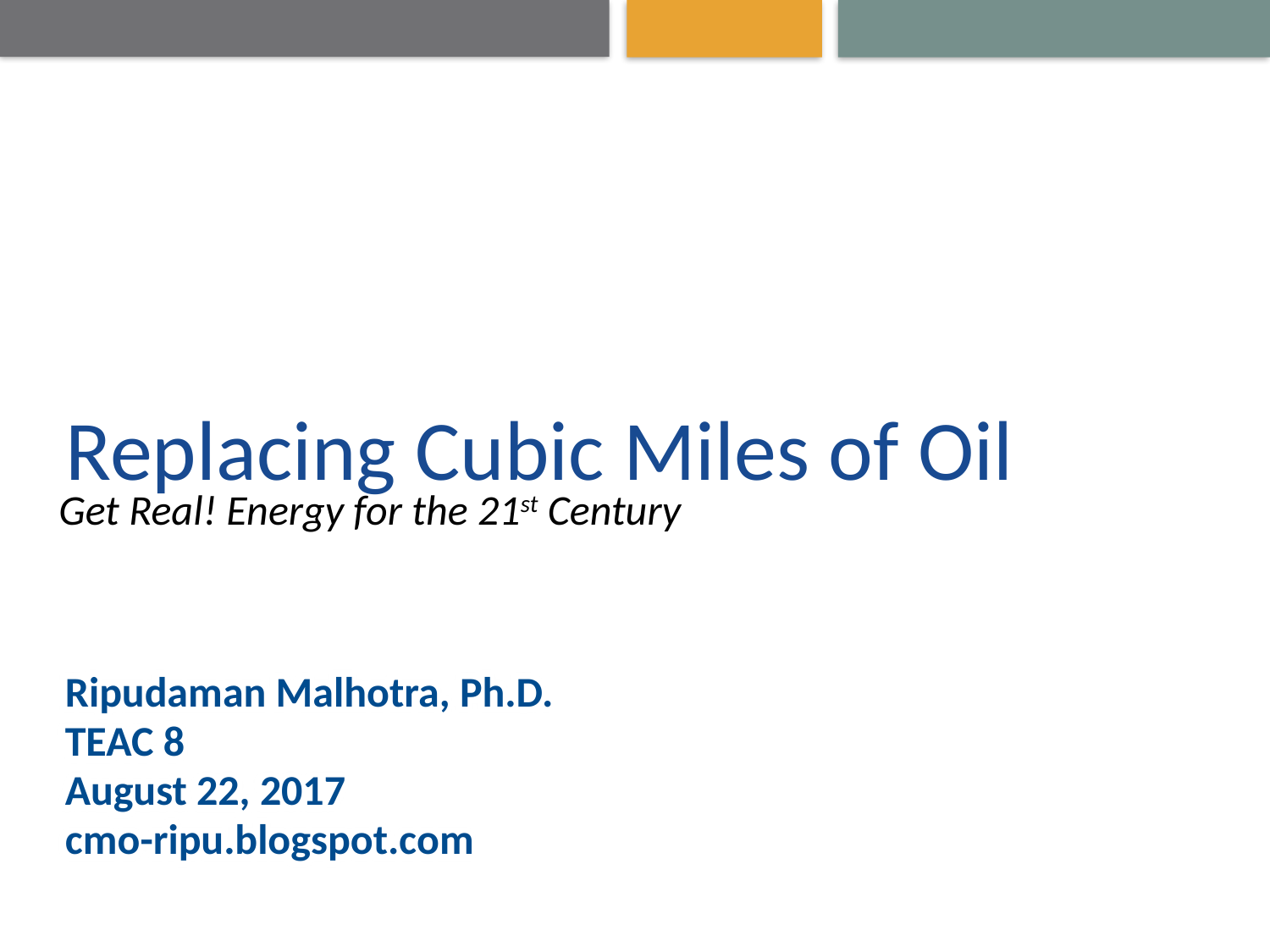

# Replacing Cubic Miles of Oil
Get Real! Energy for the 21st Century

Ripudaman Malhotra, Ph.D.
TEAC 8
August 22, 2017
cmo-ripu.blogspot.com